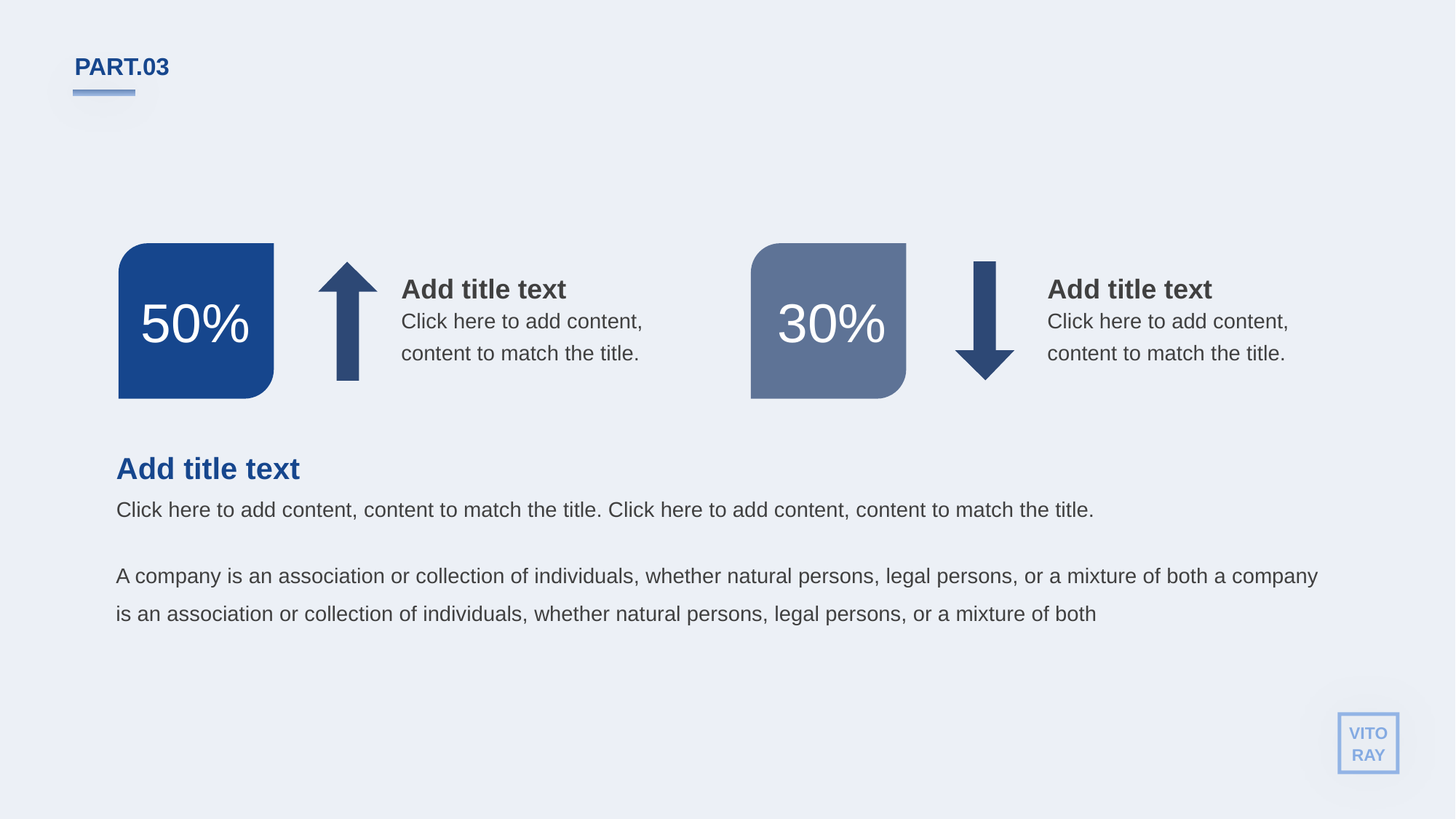

PART.03

Add title text
Add title text
50%
30%

Click here to add content, content to match the title.
Click here to add content, content to match the title.
Add title text
Click here to add content, content to match the title. Click here to add content, content to match the title.
A company is an association or collection of individuals, whether natural persons, legal persons, or a mixture of both a company is an association or collection of individuals, whether natural persons, legal persons, or a mixture of both

VITO
RAY